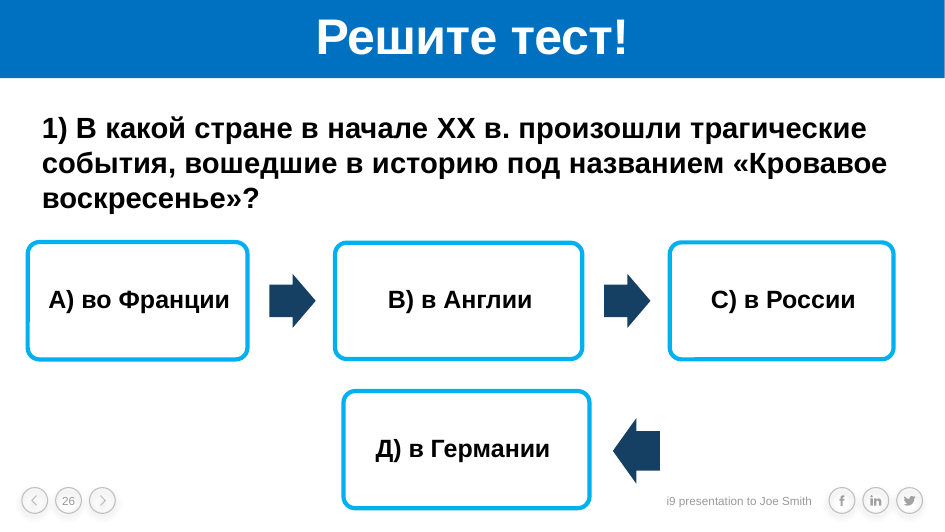

# Решите тест!
1) В какой стране в начале XX в. произошли трагические события, вошедшие в историю под названием «Кровавое воскресенье»?
А) во Франции

В) в Англии

С) в России

Д) в Германии